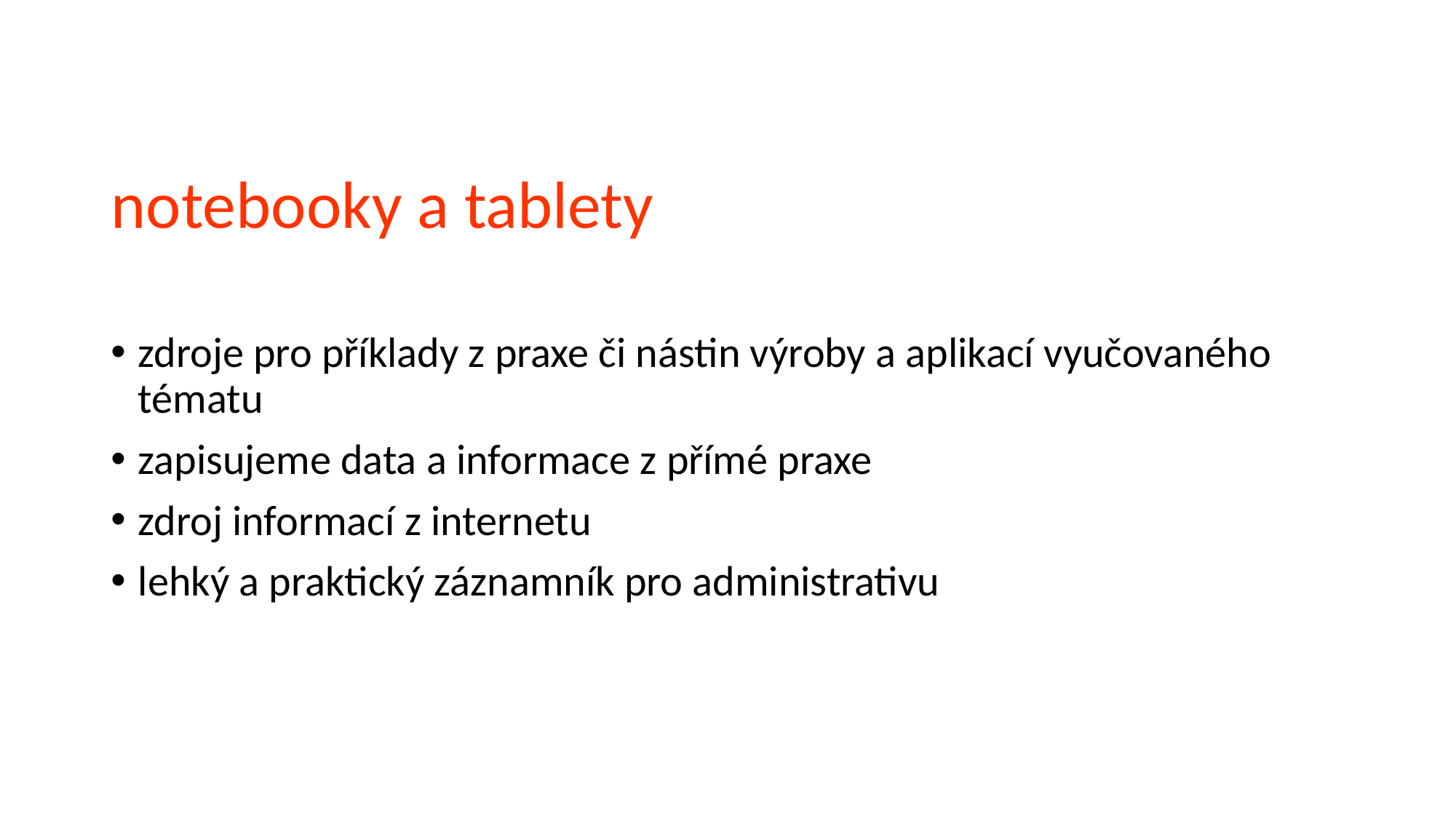

# notebooky a tablety
zdroje pro příklady z praxe či nástin výroby a aplikací vyučovaného tématu
zapisujeme data a informace z přímé praxe
zdroj informací z internetu
lehký a praktický záznamník pro administrativu